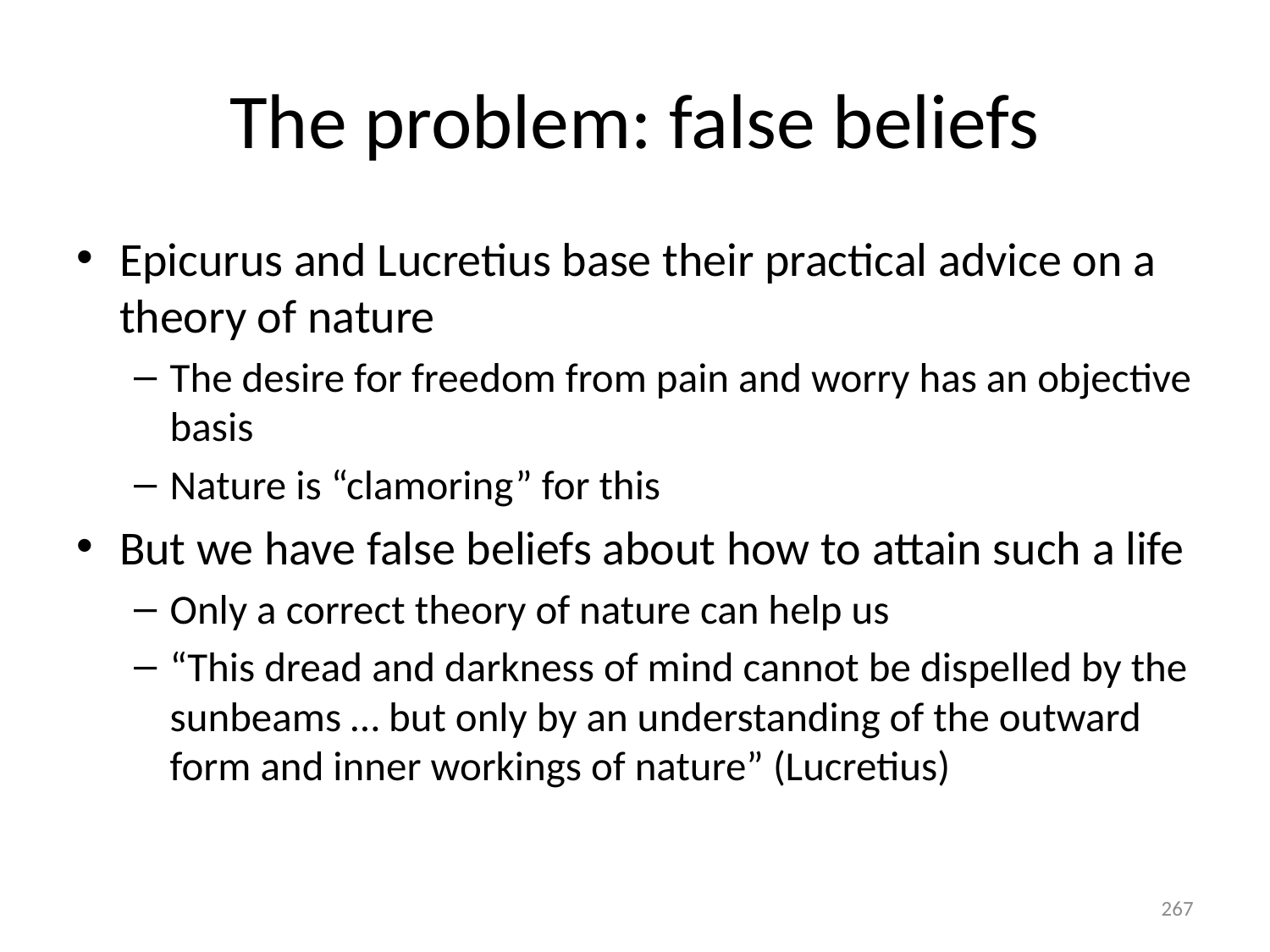

# The problem: false beliefs
Epicurus and Lucretius base their practical advice on a theory of nature
The desire for freedom from pain and worry has an objective basis
Nature is “clamoring” for this
But we have false beliefs about how to attain such a life
Only a correct theory of nature can help us
“This dread and darkness of mind cannot be dispelled by the sunbeams … but only by an understanding of the outward form and inner workings of nature” (Lucretius)
267